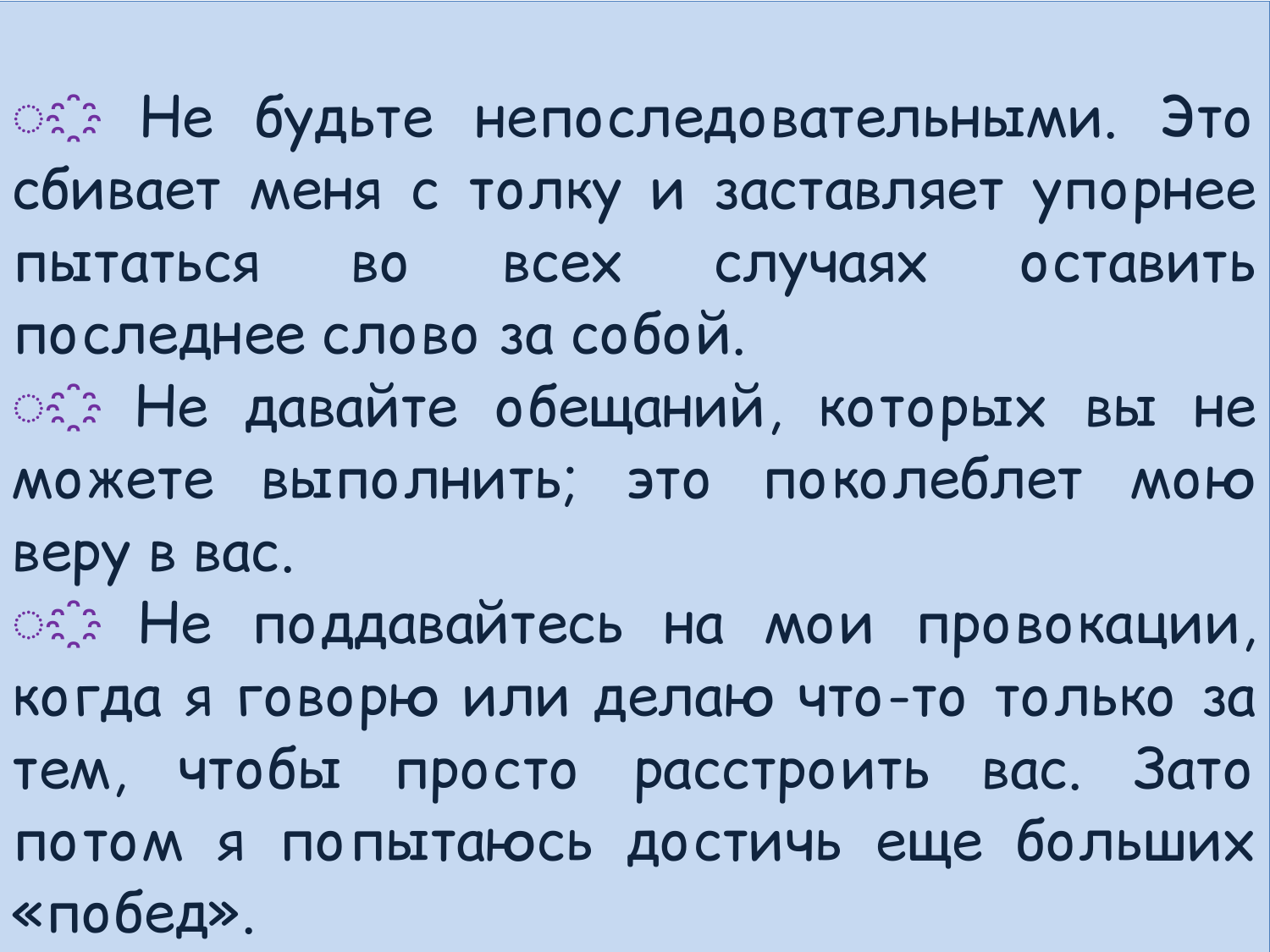

҈ Не будьте непоследовательными. Это сбивает меня с толку и заставляет упорнее пытаться во всех случаях оставить последнее слово за собой.
҈ Не давайте обещаний, которых вы не можете выполнить; это поколеблет мою веру в вас.
҈ Не поддавайтесь на мои провокации, когда я говорю или делаю что-то только за тем, чтобы просто расстроить вас. Зато потом я попытаюсь достичь еще больших «побед».